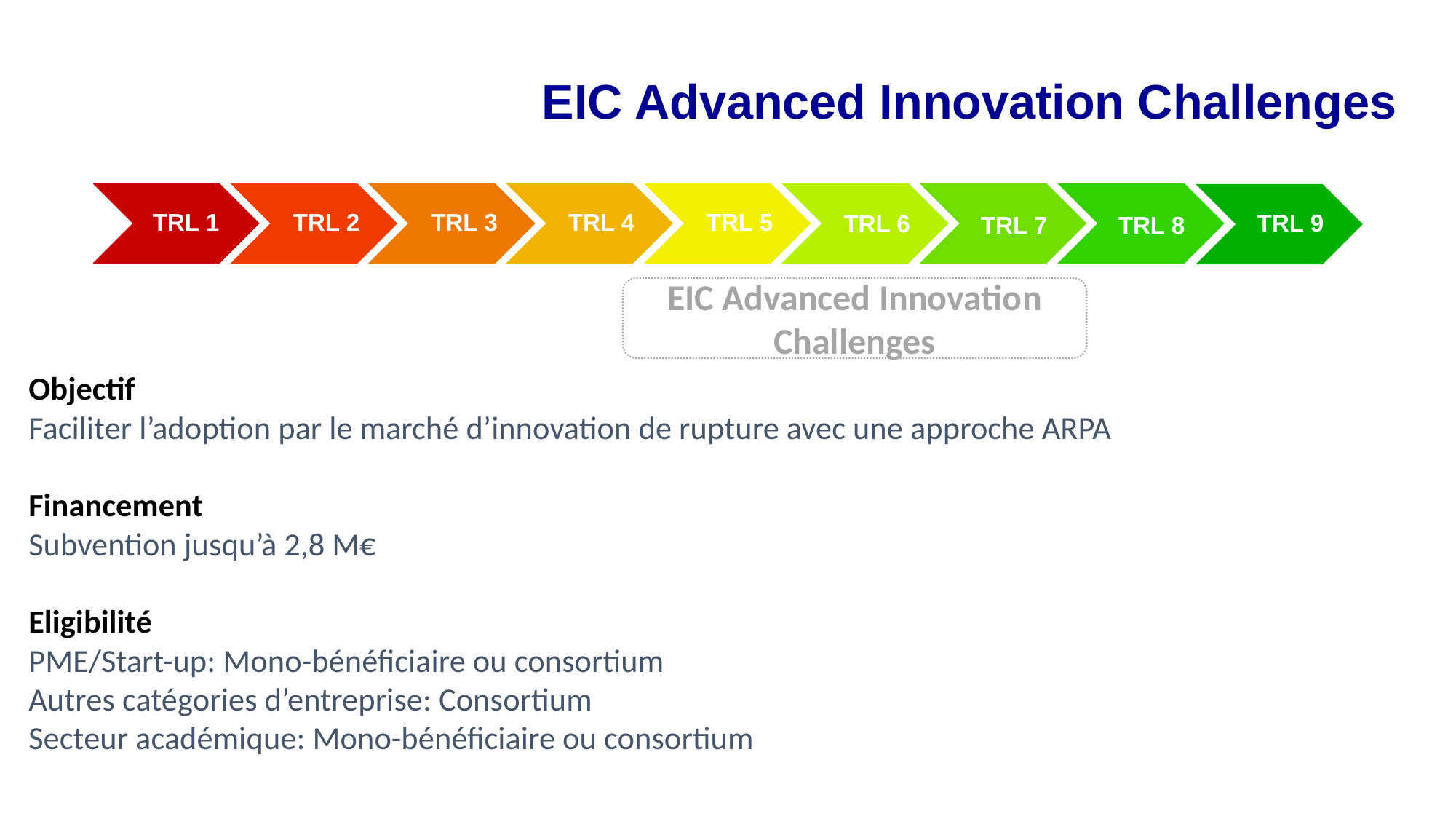

EIC Advanced Innovation Challenges

TRL 4
TRL 5
TRL 1
TRL 2
TRL 3
TRL 9
TRL 6
TRL 7
TRL 8
EIC Advanced Innovation Challenges
Objectif
Faciliter l’adoption par le marché d’innovation de rupture avec une approche ARPA

Financement
Subvention jusqu’à 2,8 M€
Eligibilité
PME/Start-up: Mono-bénéficiaire ou consortium
Autres catégories d’entreprise: Consortium
Secteur académique: Mono-bénéficiaire ou consortium